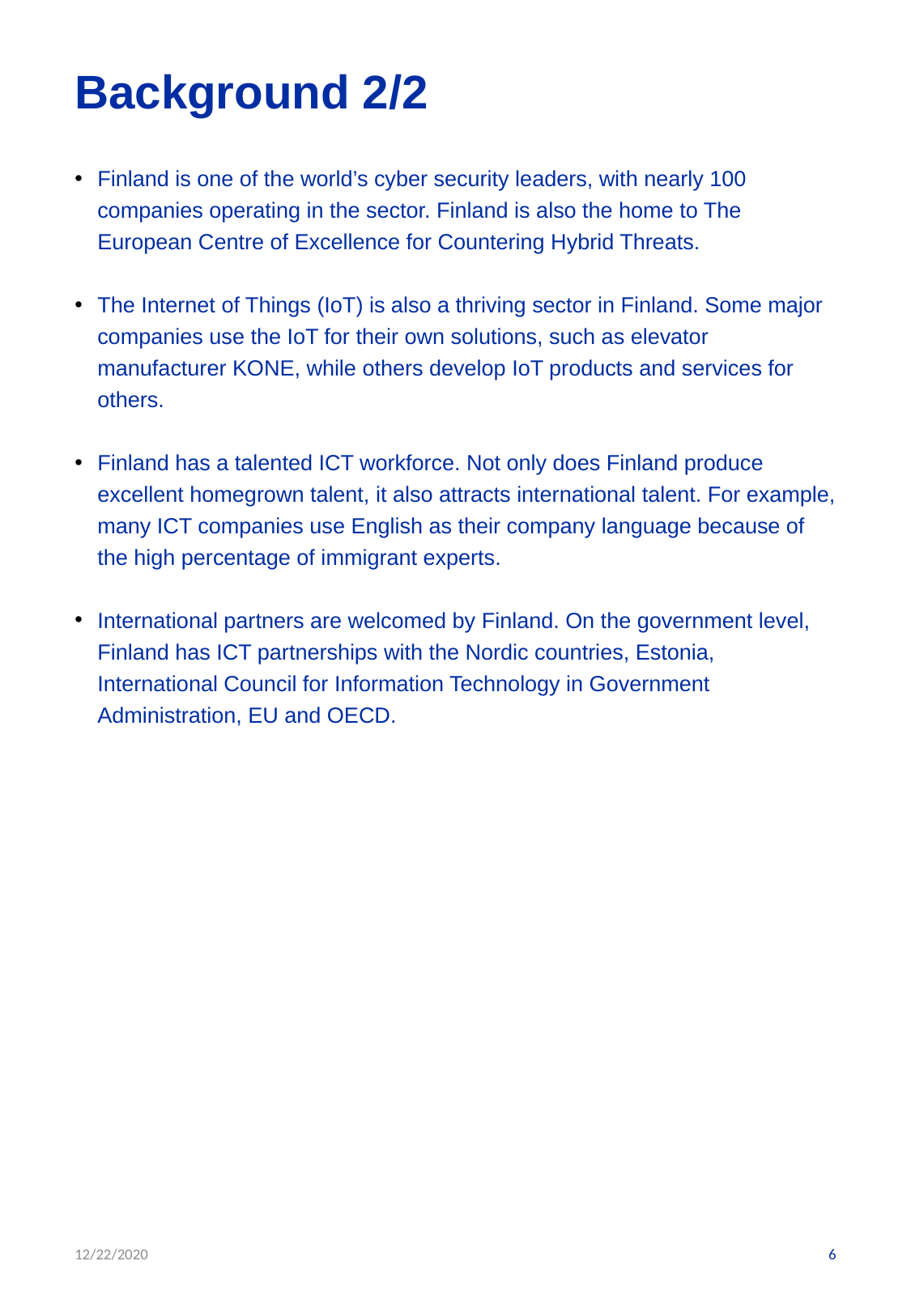

# Background 2/2
Finland is one of the world’s cyber security leaders, with nearly 100 companies operating in the sector. Finland is also the home to The European Centre of Excellence for Countering Hybrid Threats.

The Internet of Things (IoT) is also a thriving sector in Finland. Some major companies use the IoT for their own solutions, such as elevator manufacturer KONE, while others develop IoT products and services for others.

Finland has a talented ICT workforce. Not only does Finland produce excellent homegrown talent, it also attracts international talent. For example, many ICT companies use English as their company language because of the high percentage of immigrant experts.

International partners are welcomed by Finland. On the government level, Finland has ICT partnerships with the Nordic countries, Estonia, International Council for Information Technology in Government Administration, EU and OECD.

12/22/2020
6